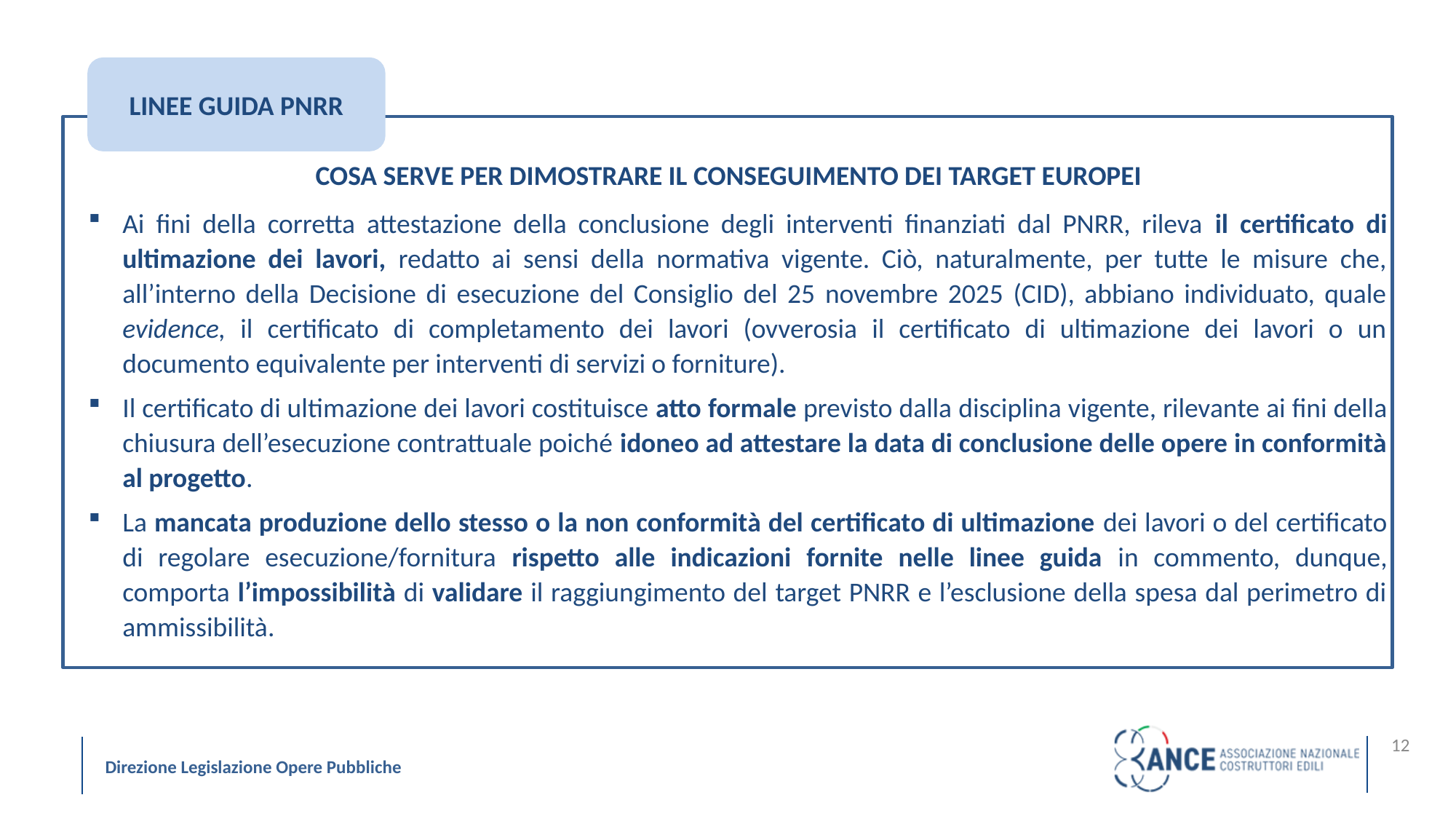

LINEE GUIDA PNRR

COSA SERVE PER DIMOSTRARE IL CONSEGUIMENTO DEI TARGET EUROPEI
Ai fini della corretta attestazione della conclusione degli interventi finanziati dal PNRR, rileva il certificato di ultimazione dei lavori, redatto ai sensi della normativa vigente. Ciò, naturalmente, per tutte le misure che, all’interno della Decisione di esecuzione del Consiglio del 25 novembre 2025 (CID), abbiano individuato, quale evidence, il certificato di completamento dei lavori (ovverosia il certificato di ultimazione dei lavori o un documento equivalente per interventi di servizi o forniture).
Il certificato di ultimazione dei lavori costituisce atto formale previsto dalla disciplina vigente, rilevante ai fini della chiusura dell’esecuzione contrattuale poiché idoneo ad attestare la data di conclusione delle opere in conformità al progetto.
La mancata produzione dello stesso o la non conformità del certificato di ultimazione dei lavori o del certificato di regolare esecuzione/fornitura rispetto alle indicazioni fornite nelle linee guida in commento, dunque, comporta l’impossibilità di validare il raggiungimento del target PNRR e l’esclusione della spesa dal perimetro di ammissibilità.
12